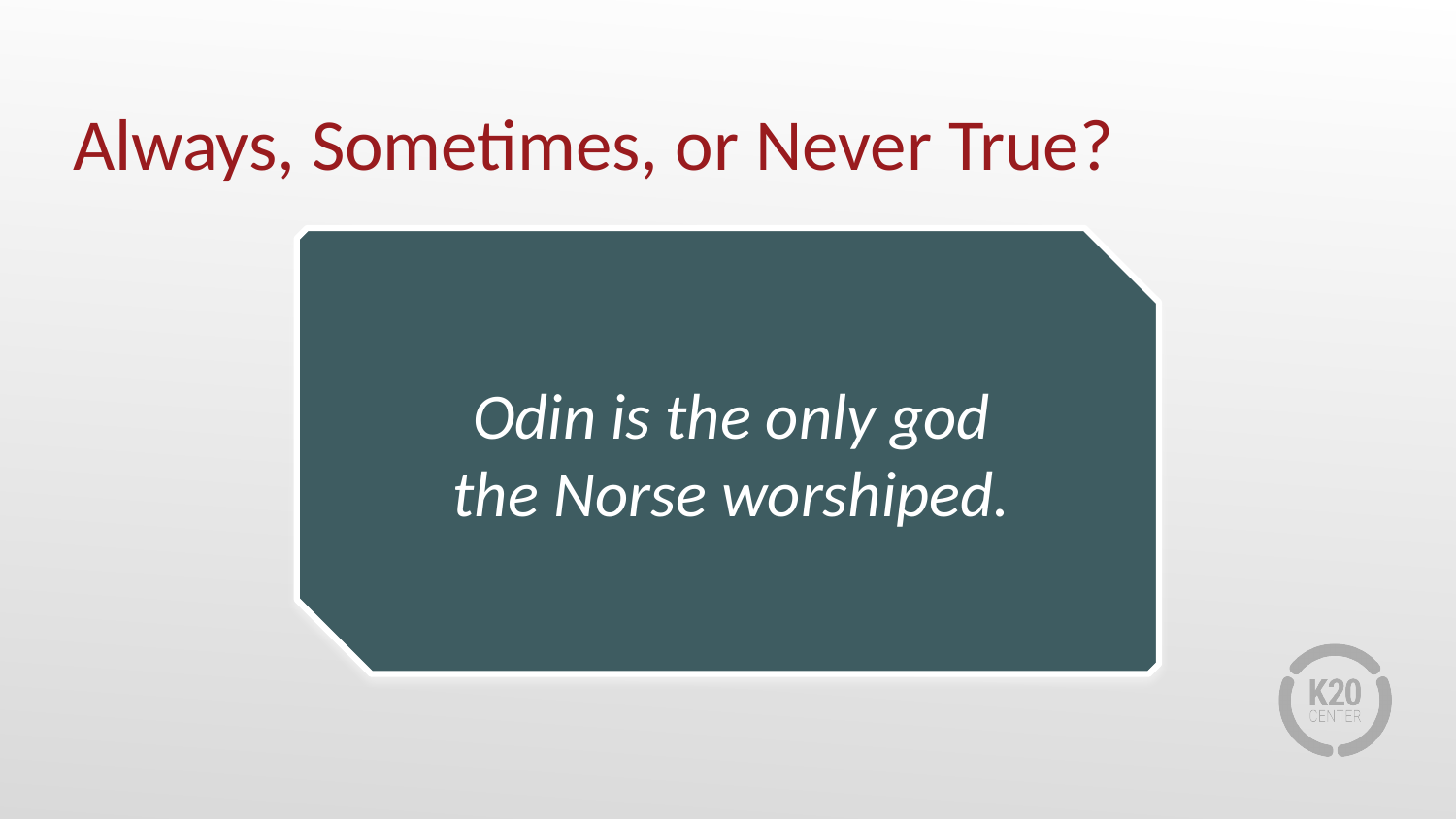

# Always, Sometimes, or Never True?

Odin is the only god
the Norse worshiped.